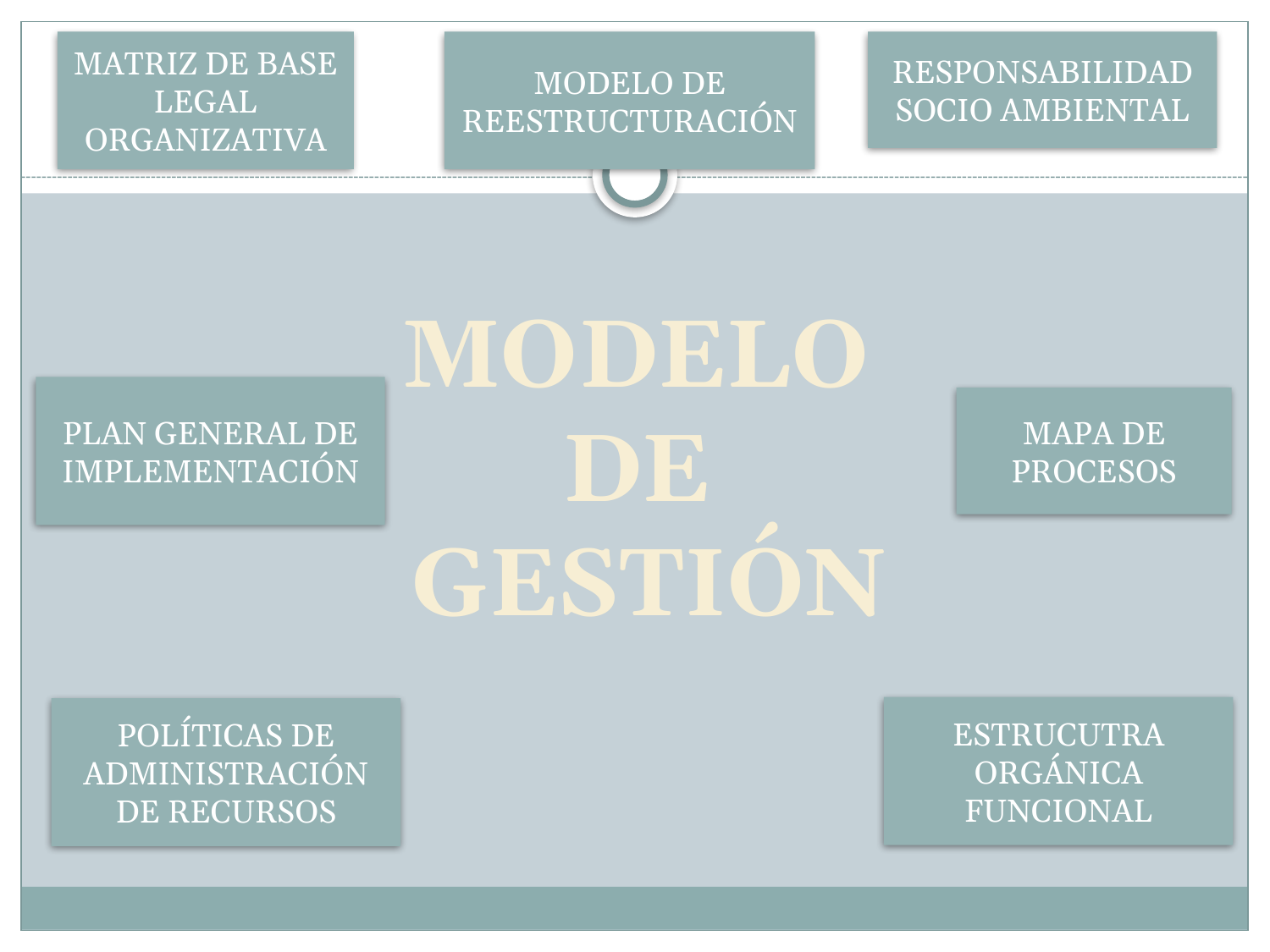

MATRIZ DE BASE LEGAL ORGANIZATIVA
MODELO DE REESTRUCTURACIÓN
RESPONSABILIDAD SOCIO AMBIENTAL
MODELO
DE
GESTIÓN
PLAN GENERAL DE IMPLEMENTACIÓN
MAPA DE PROCESOS
ESTRUCUTRA ORGÁNICA FUNCIONAL
POLÍTICAS DE ADMINISTRACIÓN DE RECURSOS